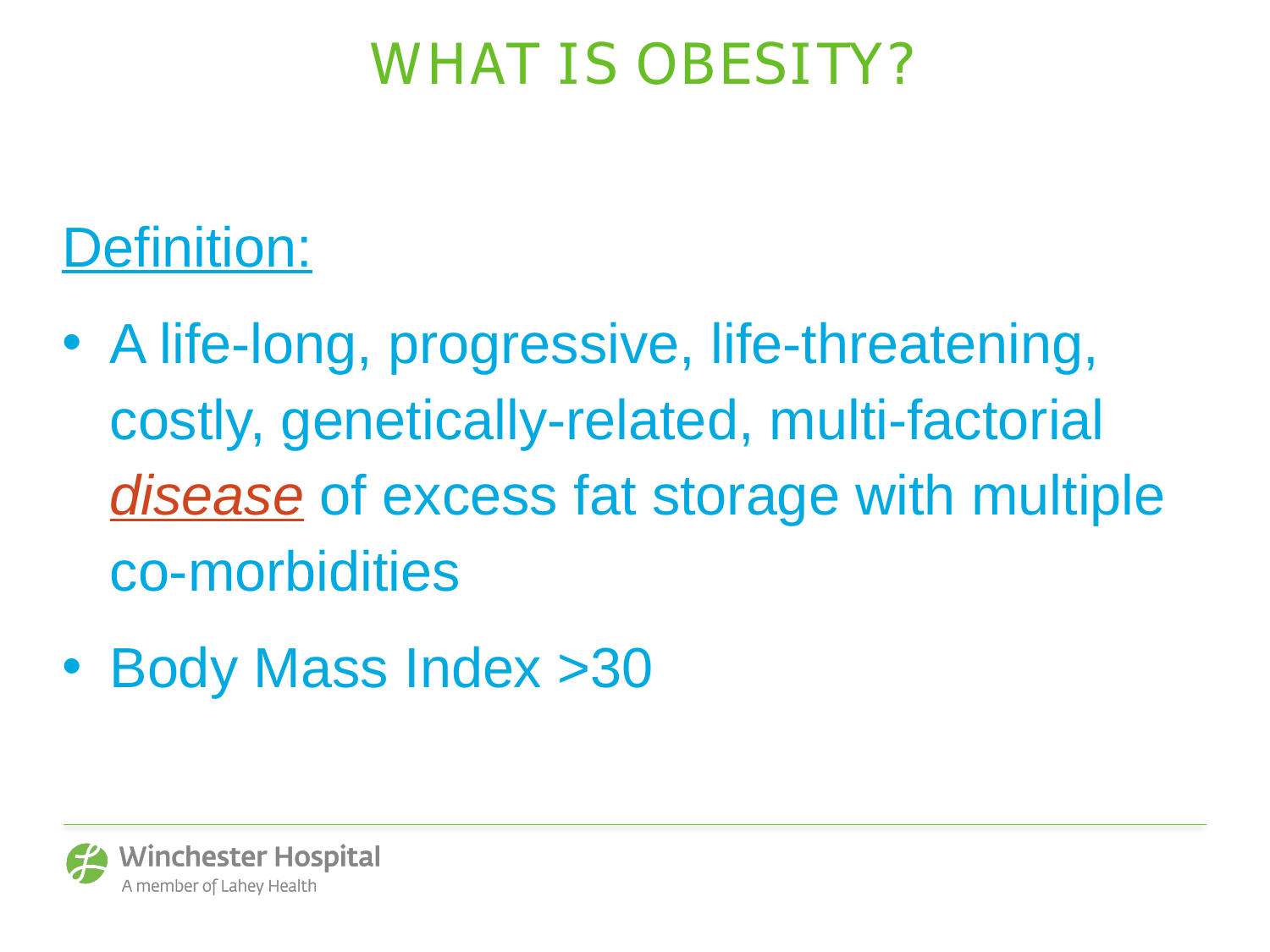

WHAT IS OBESITY?
Definition:
A life-long, progressive, life-threatening, costly, genetically-related, multi-factorial disease of excess fat storage with multiple co-morbidities
Body Mass Index >30